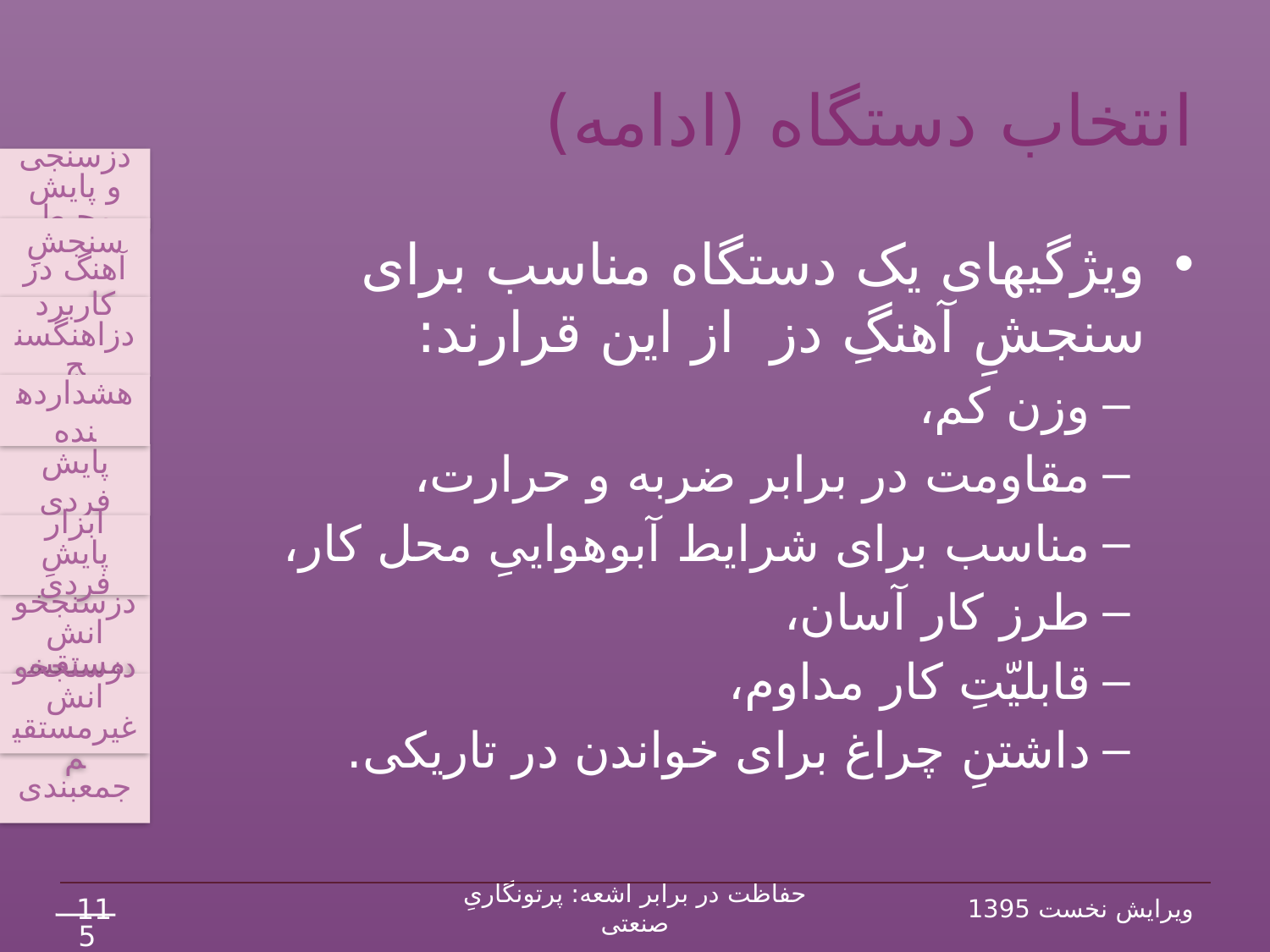

# انتخاب دستگاه (ادامه)
دزسنجی و پایش محیط
سنجشِ آهنگ دز
کاربرد دزاهنگ‏سنج
پایش فردی
ابزار پایشِ فردی
جمع‏بندی
هشداردهنده
دزسنج‏خوانش غیرمستقیم
دزسنج‏خوانش مستقیم
ویژگی‏های یک دستگاه مناسب برای سنجشِ آهنگِ دز  از این قرارند:
وزن کم،
مقاومت در برابر ضربه و حرارت،
مناسب برای شرایط آب‏وهواییِ محل کار،
طرز کار آسان،
قابلیّتِ کار مداوم،
داشتنِ چراغ برای خواندن در تاریکی.
11
حفاظت در برابر اشعه: پرتونگاریِ صنعتی
ویرایش نخست 1395
54